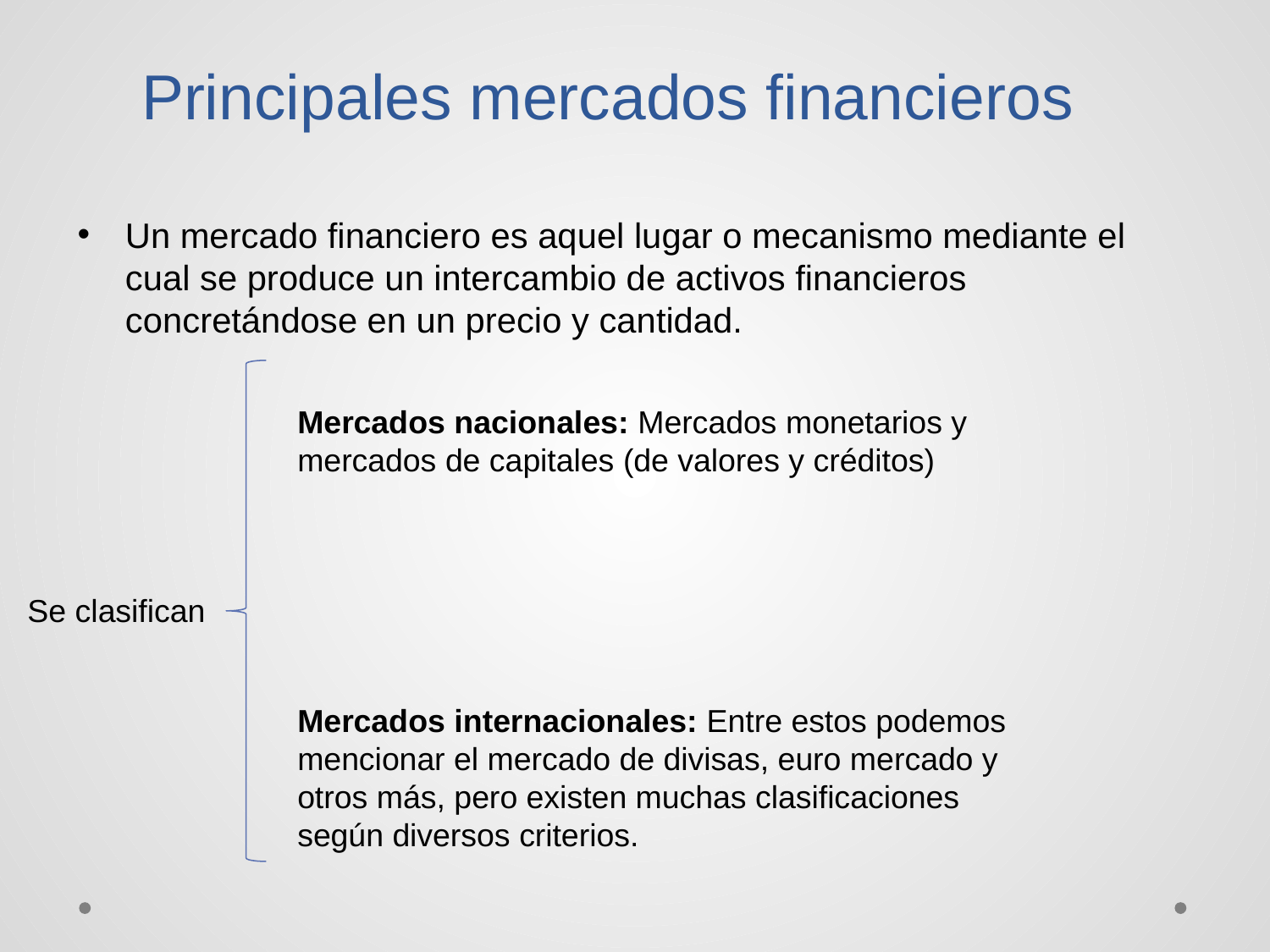

# Principales mercados financieros
Un mercado financiero es aquel lugar o mecanismo mediante el cual se produce un intercambio de activos financieros concretándose en un precio y cantidad.

Mercados nacionales: Mercados monetarios y mercados de capitales (de valores y créditos)
Se clasifican
Mercados internacionales: Entre estos podemos mencionar el mercado de divisas, euro mercado y otros más, pero existen muchas clasificaciones según diversos criterios.